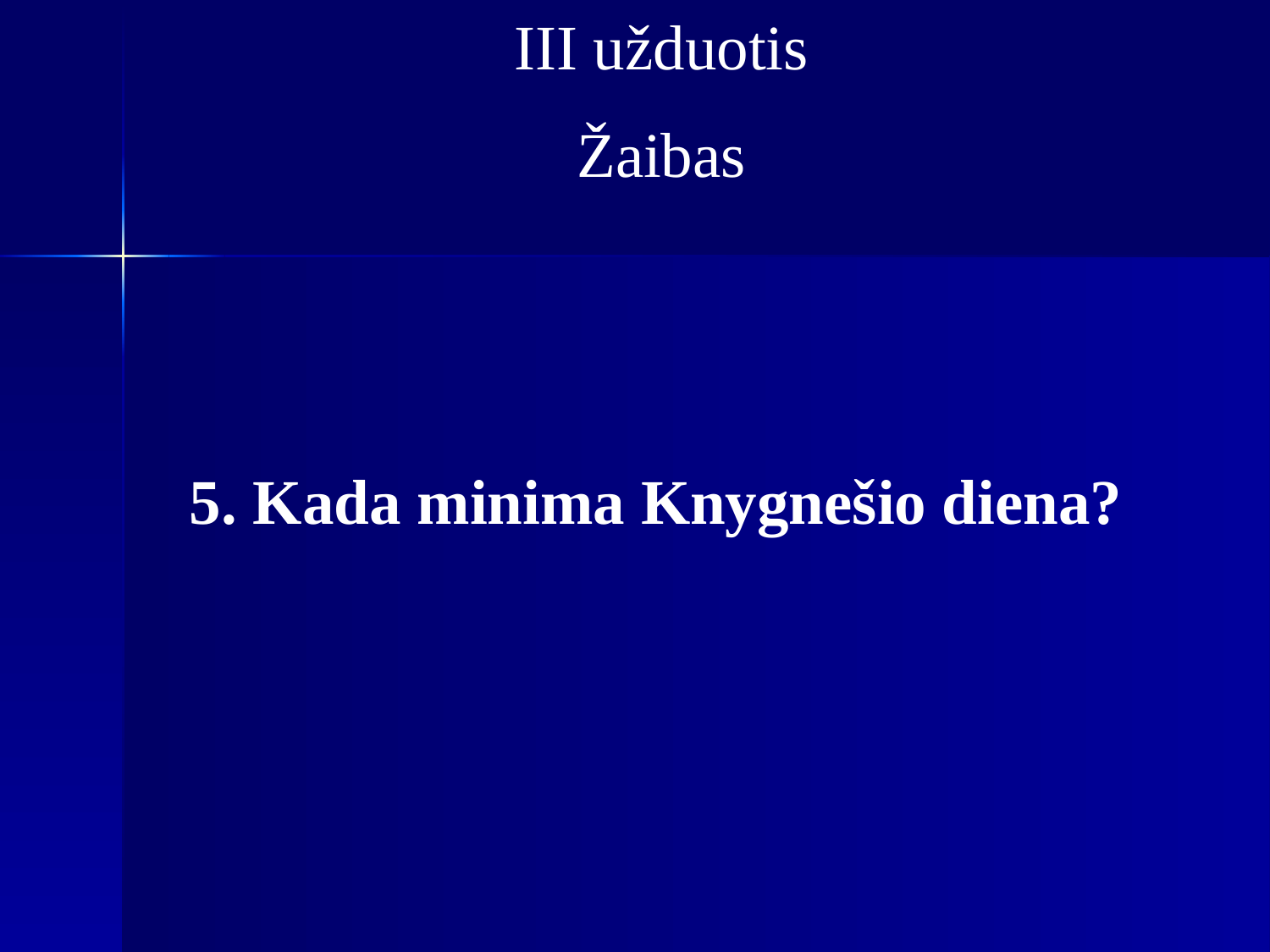

III užduotis
Žaibas
5. Kada minima Knygnešio diena?